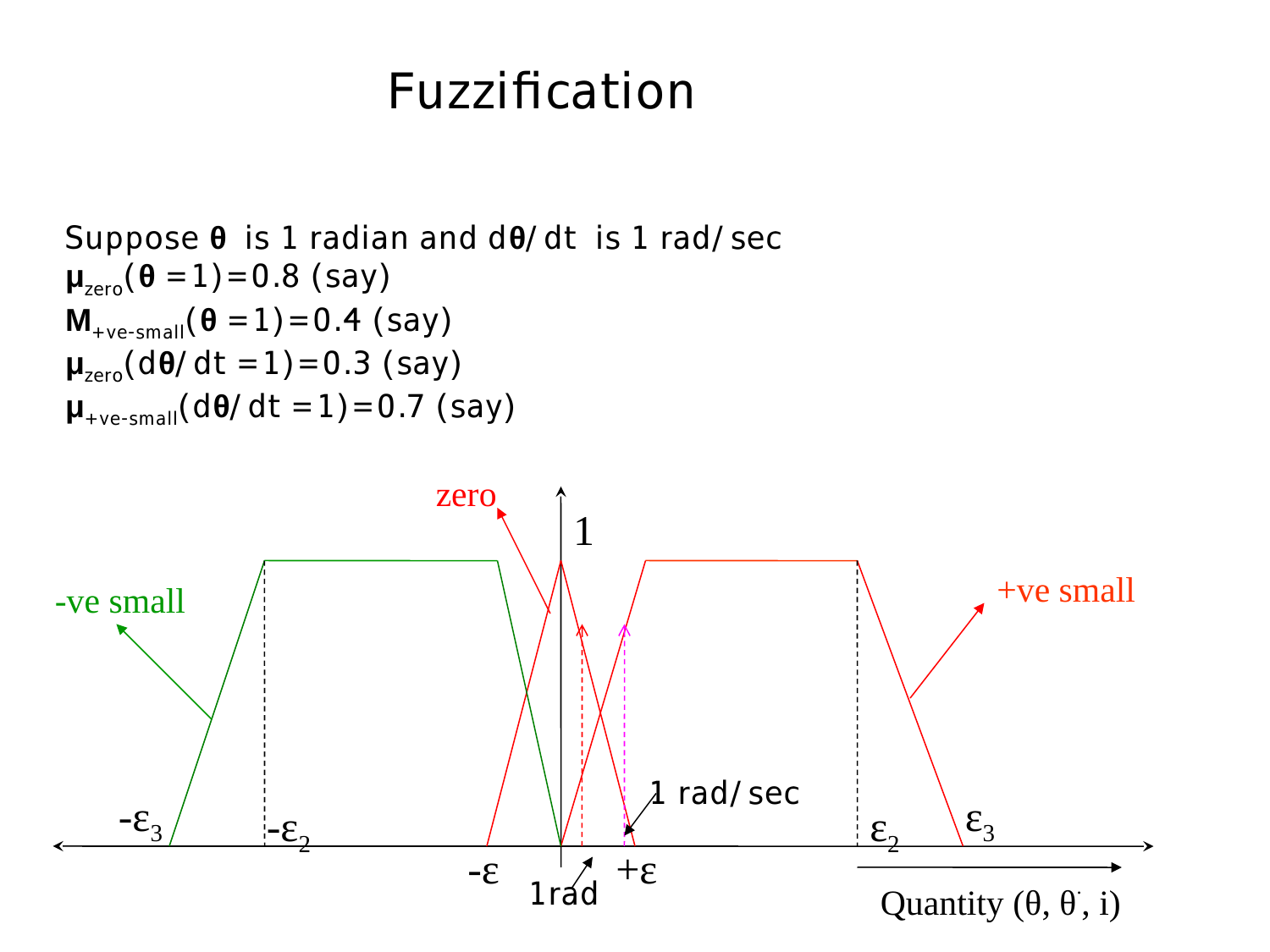

Fuzzification
Suppose θ  is 1 radian and dθ/dt  is 1 rad/sec
μzero(θ =1)=0.8 (say)
Μ+ve-small(θ =1)=0.4 (say)
μzero(dθ/dt =1)=0.3 (say)
μ+ve-small(dθ/dt =1)=0.7 (say)

zero

1

+ve small
-ve small

1 rad/sec
-ε3
ε3
-ε2

 ε2
-ε
+ε

1rad

Quantity (θ, θ., i)